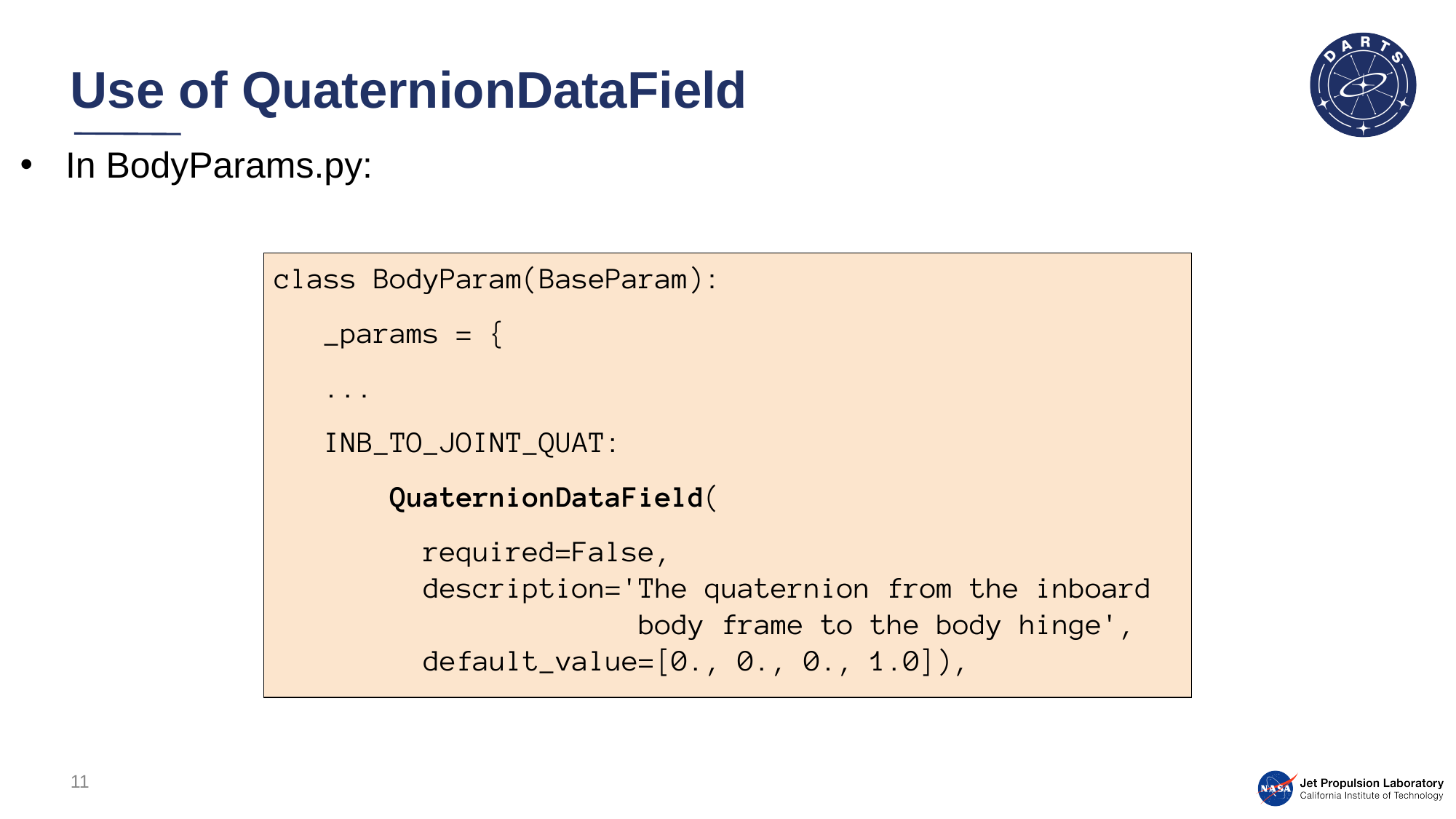

# Use of QuaternionDataField
In BodyParams.py:
class BodyParam(BaseParam):
   _params = {
   ...
   INB_TO_JOINT_QUAT:
       QuaternionDataField(
         required=False,
         description='The quaternion from the inboard
                      body frame to the body hinge',
         default_value=[0., 0., 0., 1.0]),

11